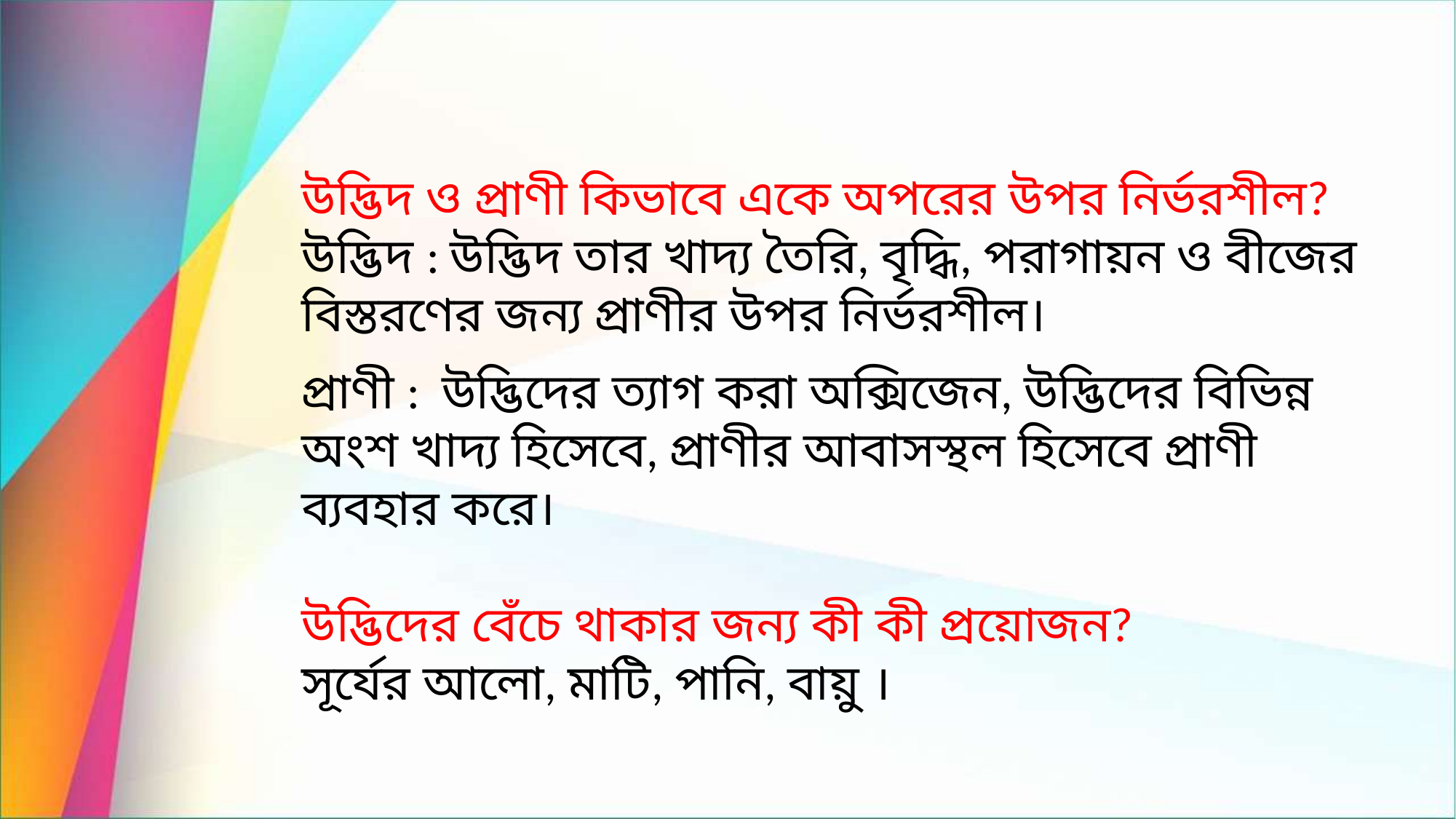

উদ্ভিদ ও প্রাণী কিভাবে একে অপরের উপর নির্ভরশীল?
উদ্ভিদ : উদ্ভিদ তার খাদ্য তৈরি, বৃদ্ধি, পরাগায়ন ও বীজের বিস্তরণের জন্য প্রাণীর উপর নির্ভরশীল।

প্রাণী :  উদ্ভিদের ত্যাগ করা অক্সিজেন, উদ্ভিদের বিভিন্ন অংশ খাদ্য হিসেবে, প্রাণীর আবাসস্থল হিসেবে প্রাণী ব্যবহার করে।

উদ্ভিদের বেঁচে থাকার জন্য কী কী প্রয়োজন?
সূর্যের আলো, মাটি, পানি, বায়ু ।